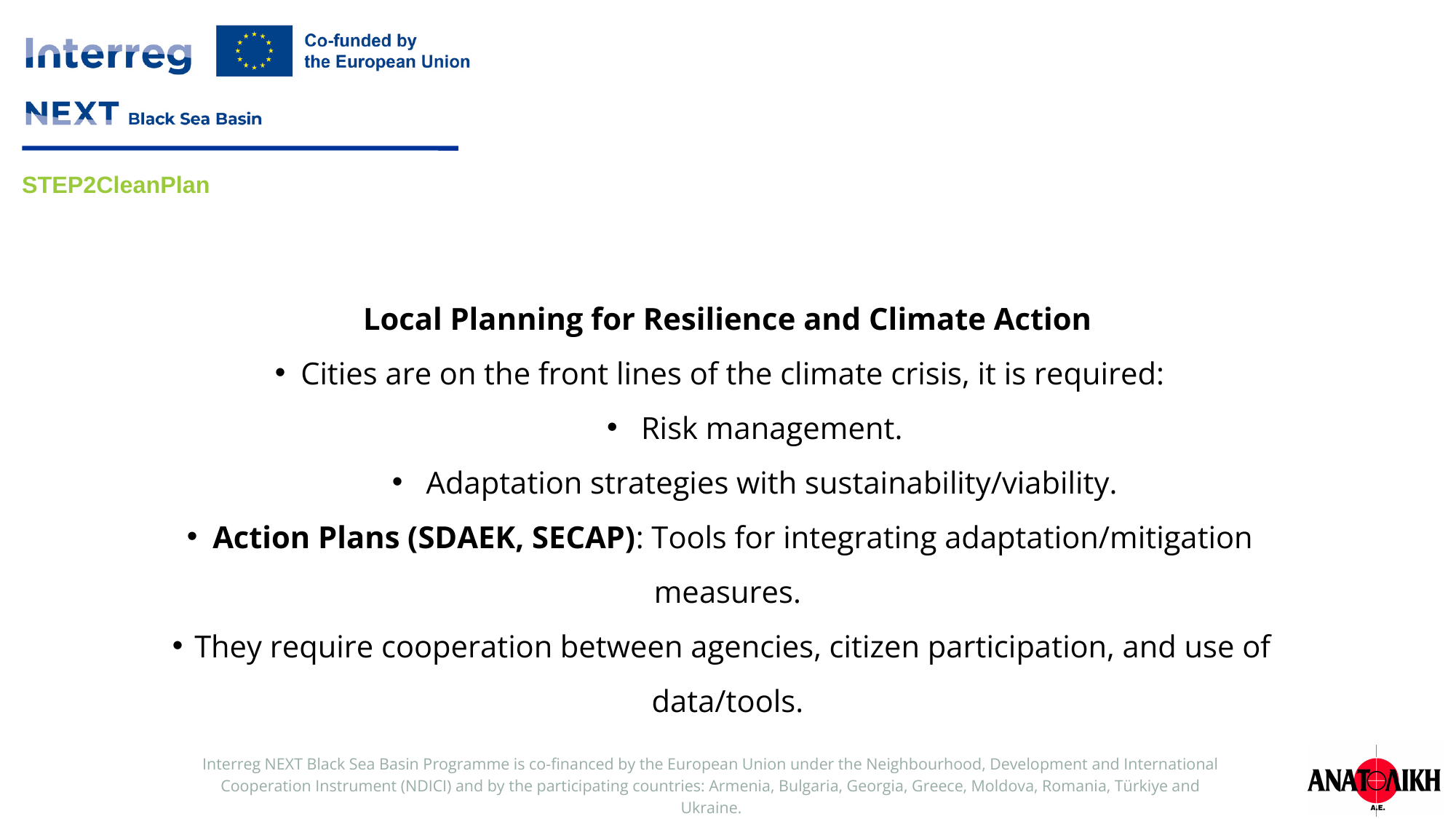

Local Planning for Resilience and Climate Action
Cities are on the front lines of the climate crisis, it is required:
Risk management.
Adaptation strategies with sustainability/viability.
Action Plans (SDAEK, SECAP): Tools for integrating adaptation/mitigation measures.
They require cooperation between agencies, citizen participation, and use of data/tools.